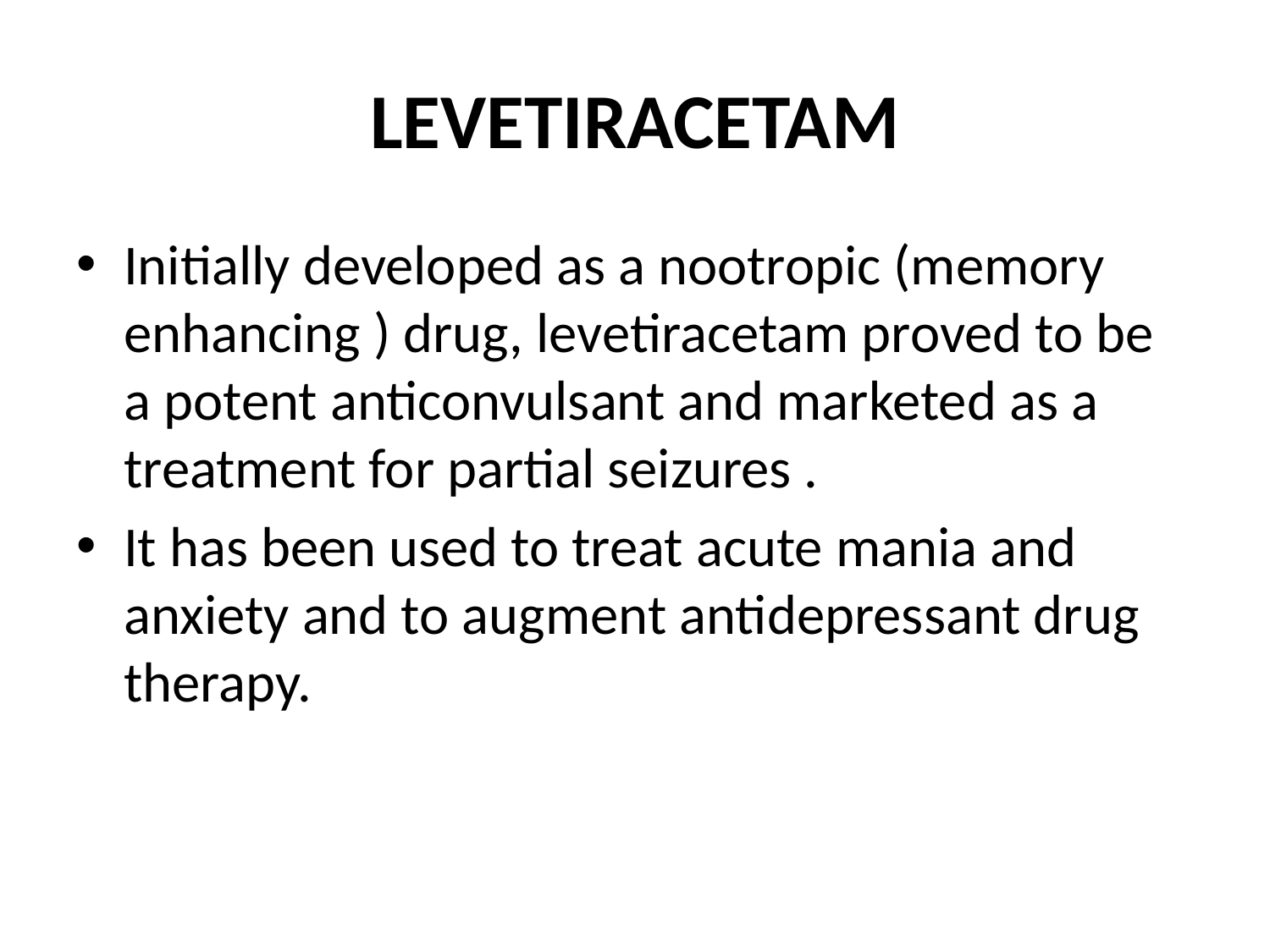

# LEVETIRACETAM
Initially developed as a nootropic (memory enhancing ) drug, levetiracetam proved to be a potent anticonvulsant and marketed as a treatment for partial seizures .
It has been used to treat acute mania and anxiety and to augment antidepressant drug therapy.